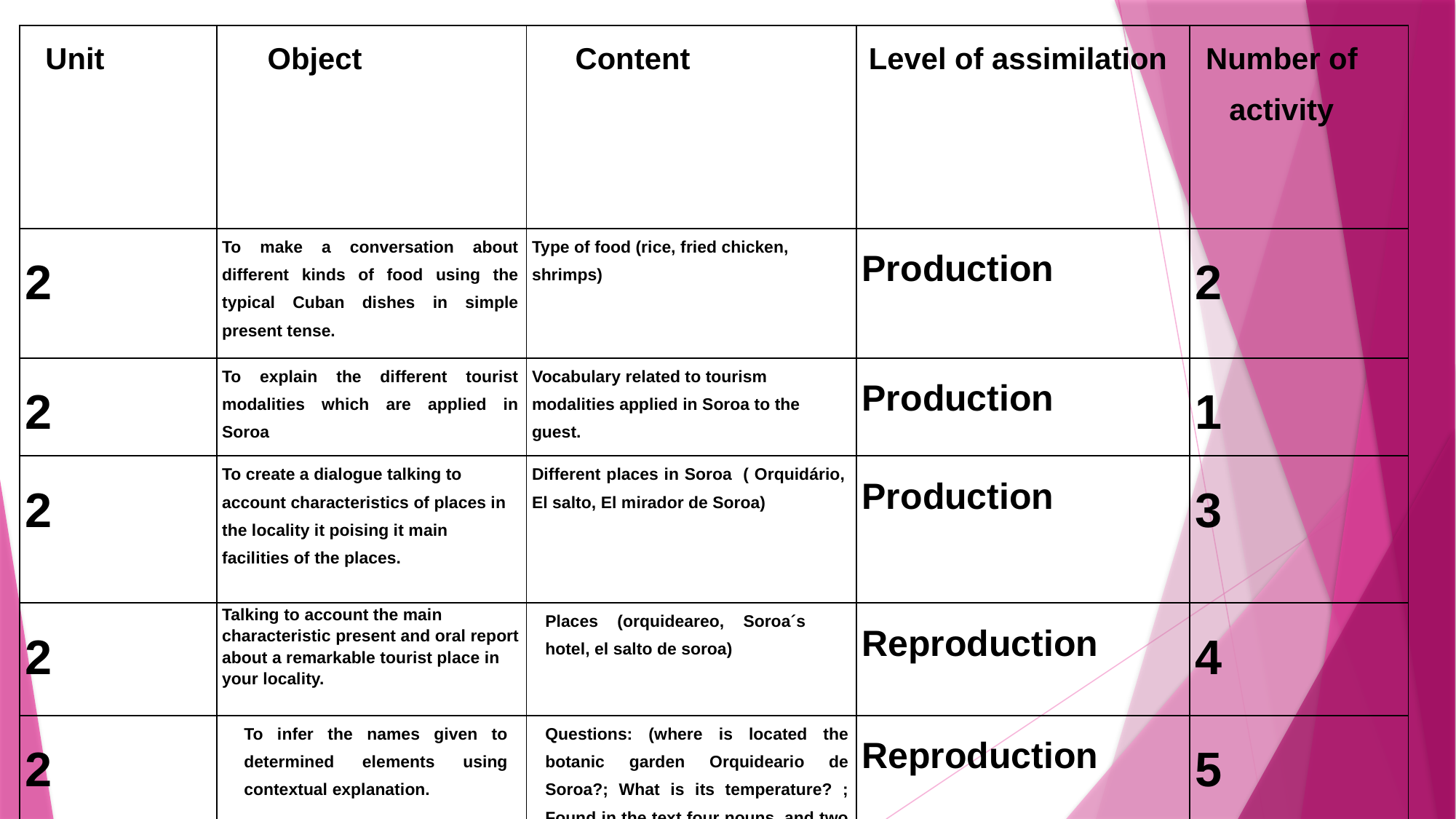

| Unit | Object | Content | Level of assimilation | Number of activity |
| --- | --- | --- | --- | --- |
| 2 | To make a conversation about different kinds of food using the typical Cuban dishes in simple present tense. | Type of food (rice, fried chicken, shrimps) | Production | 2 |
| 2 | To explain the different tourist modalities which are applied in Soroa | Vocabulary related to tourism modalities applied in Soroa to the guest. | Production | 1 |
| 2 | To create a dialogue talking to account characteristics of places in the locality it poising it main facilities of the places. | Different places in Soroa ( Orquidário, El salto, El mirador de Soroa) | Production | 3 |
| 2 | Talking to account the main characteristic present and oral report about a remarkable tourist place in your locality. | Places (orquideareo, Soroa´s hotel, el salto de soroa) | Reproduction | 4 |
| 2 | To infer the names given to determined elements using contextual explanation. | Questions: (where is located the botanic garden Orquideario de Soroa?; What is its temperature? ; Found in the text four nouns, and two adjectives) | Reproduction | 5 |